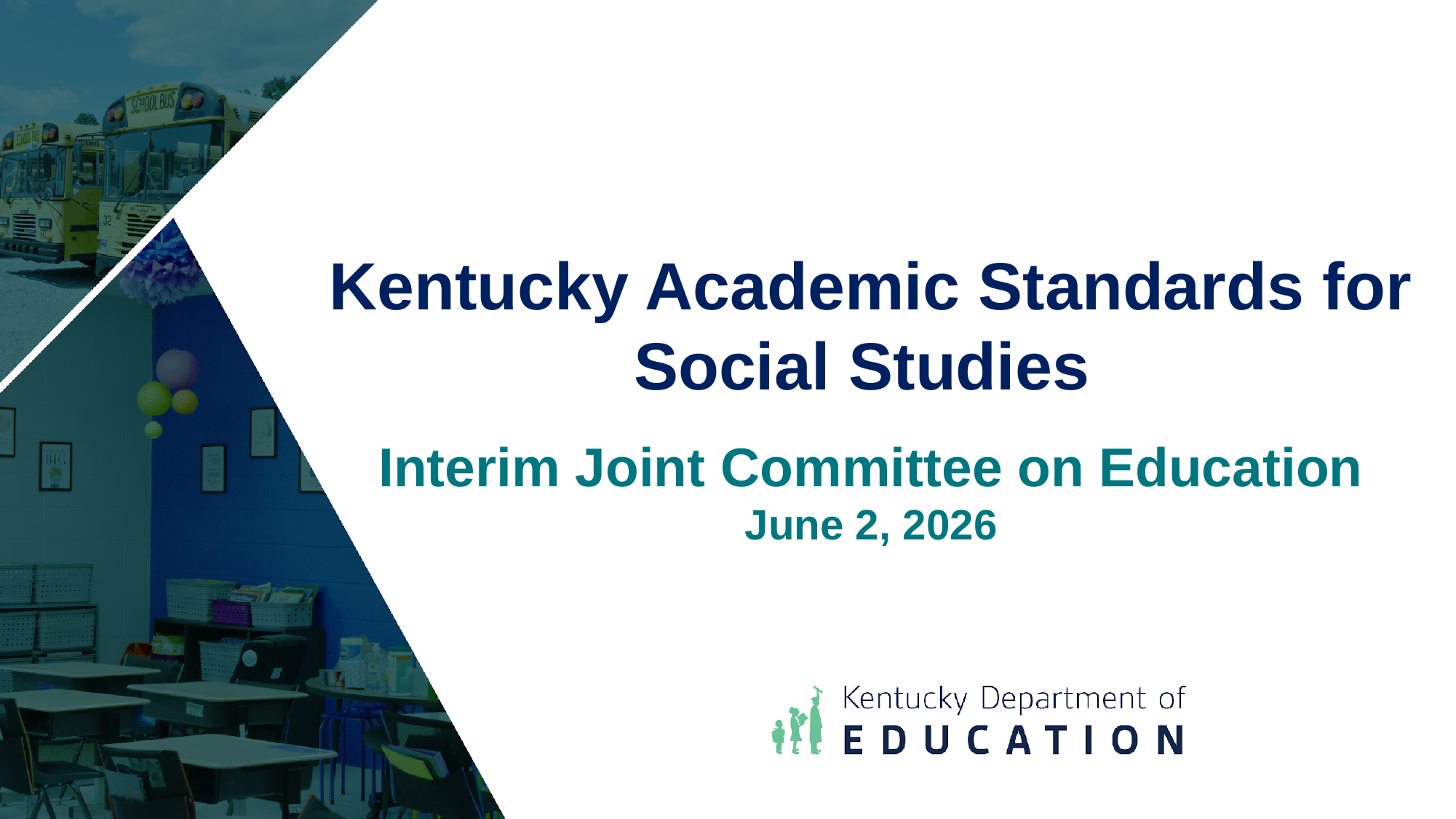

# Kentucky Academic Standards for Social Studies
Interim Joint Committee on Education
June 2, 2026